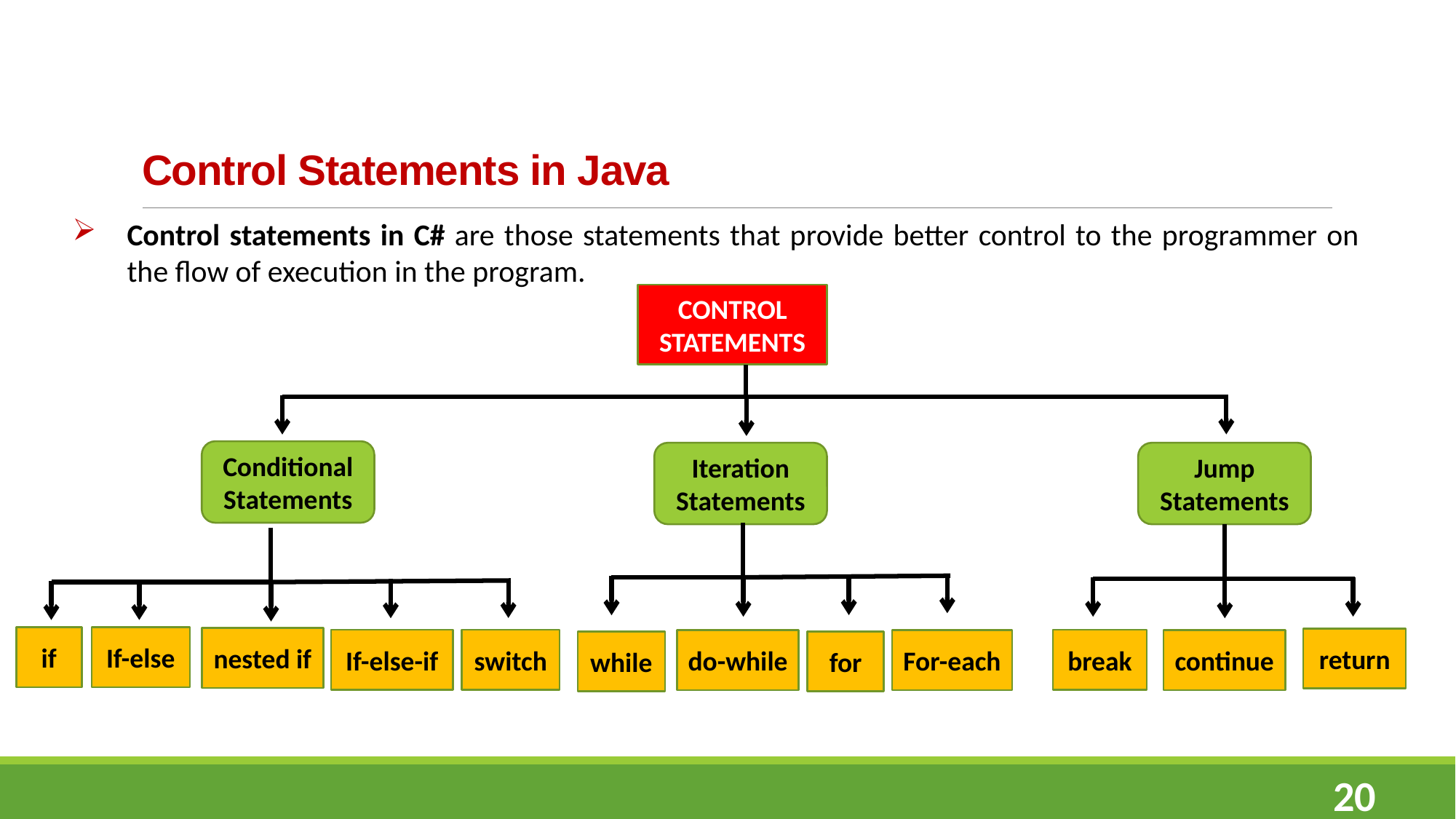

# Control Statements in Java
Control statements in C# are those statements that provide better control to the programmer on the flow of execution in the program.
CONTROL STATEMENTS
Conditional Statements
Iteration Statements
Jump Statements
if
If-else
nested if
return
If-else-if
switch
break
do-while
For-each
continue
while
for
20